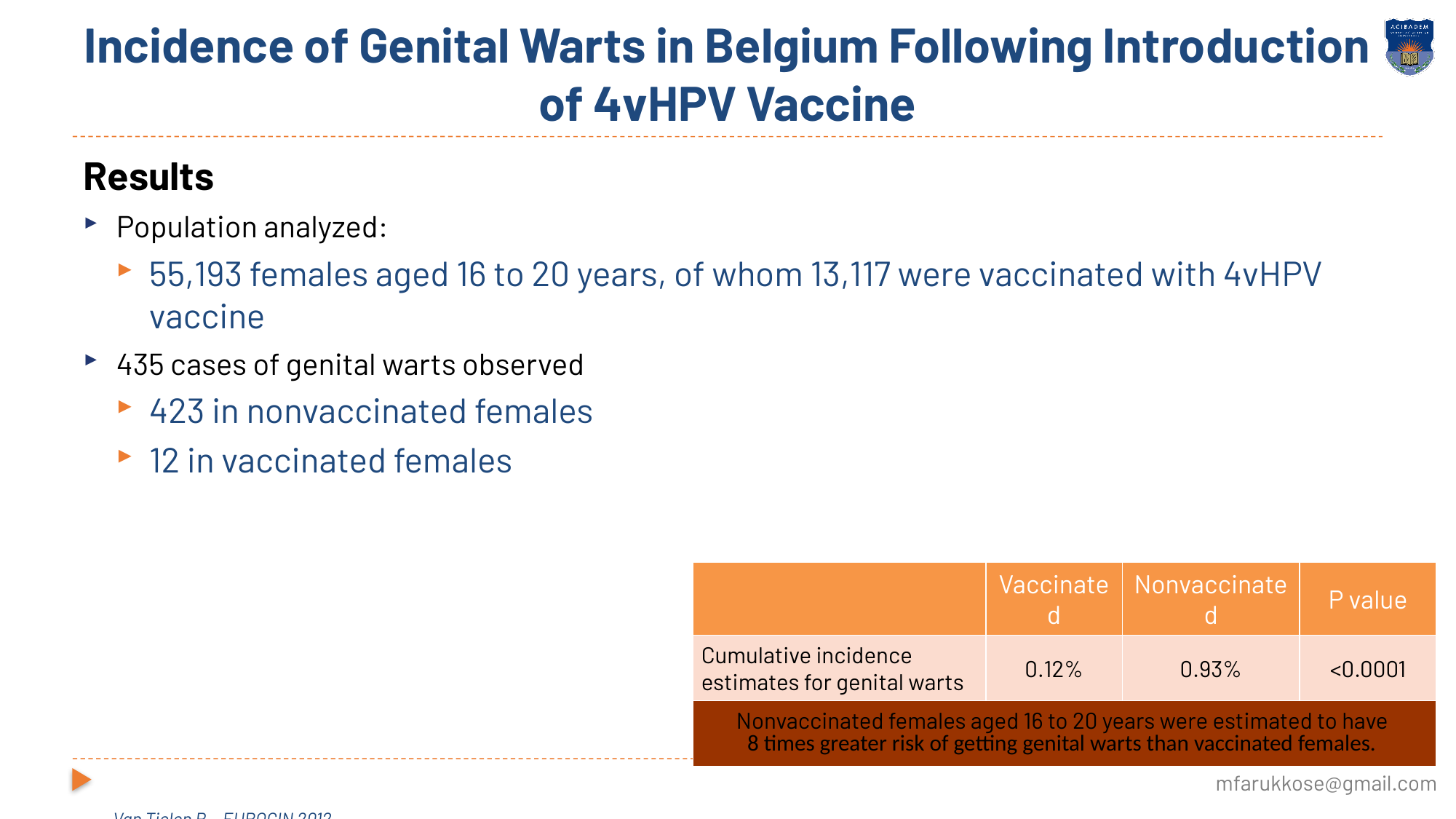

# Incidence of Genital Warts in Belgium Following Introduction of 4vHPV Vaccine
Results
Population analyzed:
55,193 females aged 16 to 20 years, of whom 13,117 were vaccinated with 4vHPV vaccine
435 cases of genital warts observed
423 in nonvaccinated females
12 in vaccinated females

|  | Vaccinated | Nonvaccinated | P value |
| --- | --- | --- | --- |
| Cumulative incidence estimates for genital warts | 0.12% | 0.93% | <0.0001 |
| Nonvaccinated females aged 16 to 20 years were estimated to have 8 times greater risk of getting genital warts than vaccinated females. |  |  |  |

Van Tielen R,.  EUROGIN 2012